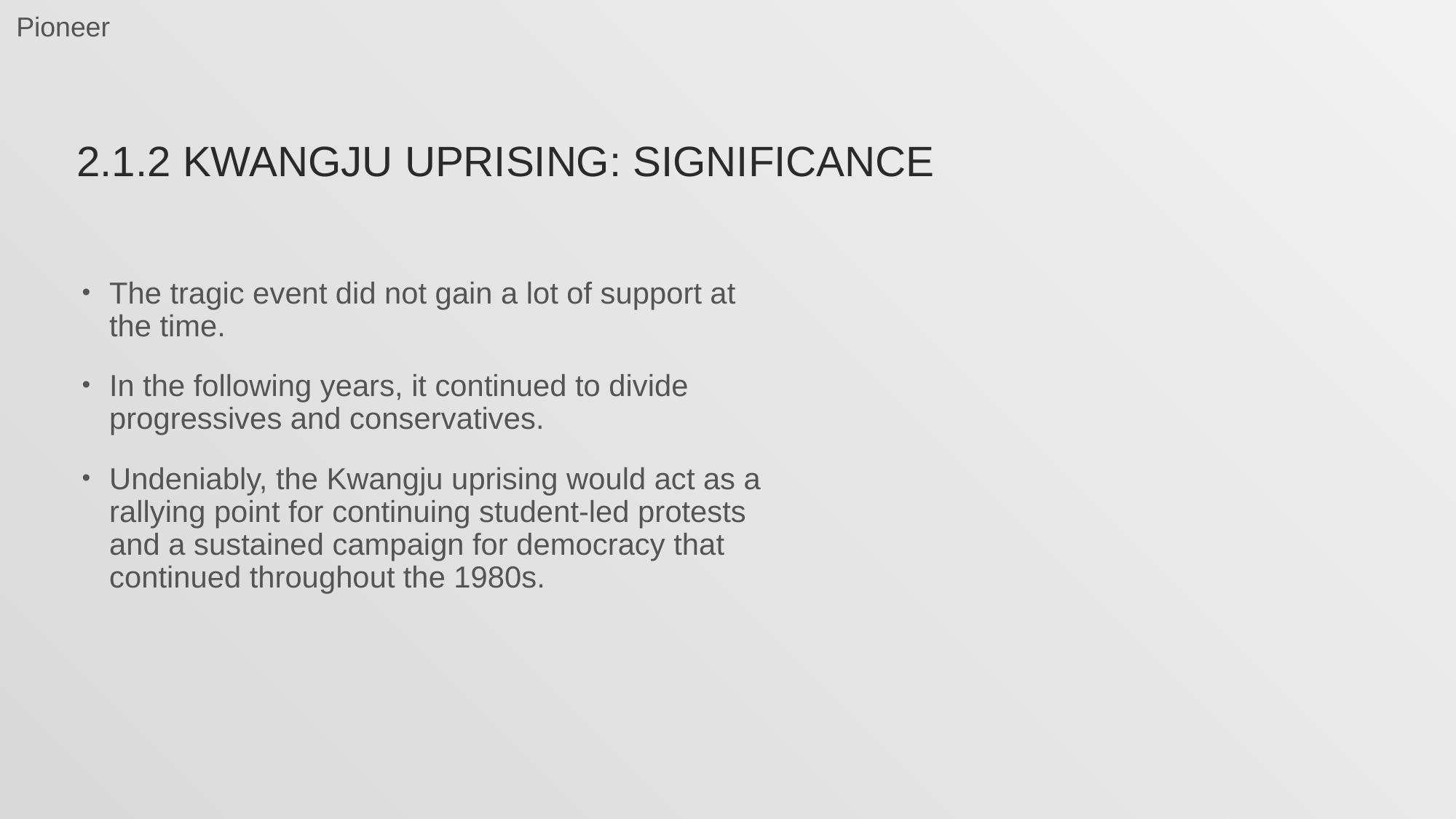

# 2.1.2 Kwangju Uprising: significance
The tragic event did not gain a lot of support at the time.
In the following years, it continued to divide progressives and conservatives.
Undeniably, the Kwangju uprising would act as a rallying point for continuing student-led protests and a sustained campaign for democracy that continued throughout the 1980s.